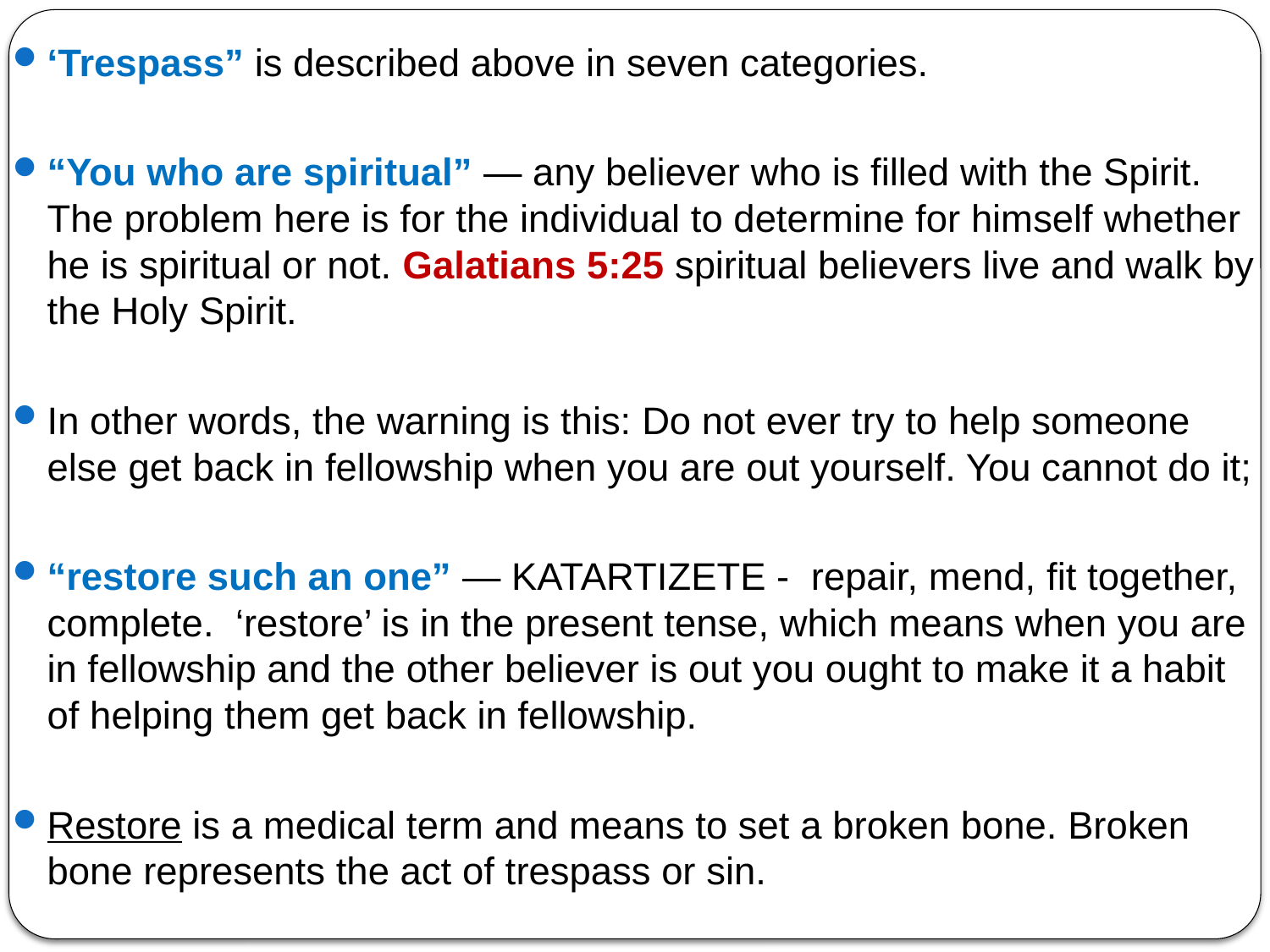

‘Trespass” is described above in seven categories.

“You who are spiritual” — any believer who is filled with the Spirit. The problem here is for the individual to determine for himself whether he is spiritual or not. Galatians 5:25 spiritual believers live and walk by the Holy Spirit.

In other words, the warning is this: Do not ever try to help someone else get back in fellowship when you are out yourself. You cannot do it;

“restore such an one” — KATARTIZETE -  repair, mend, fit together, complete.  ‘restore’ is in the present tense, which means when you are in fellowship and the other believer is out you ought to make it a habit of helping them get back in fellowship.

Restore is a medical term and means to set a broken bone. Broken bone represents the act of trespass or sin.